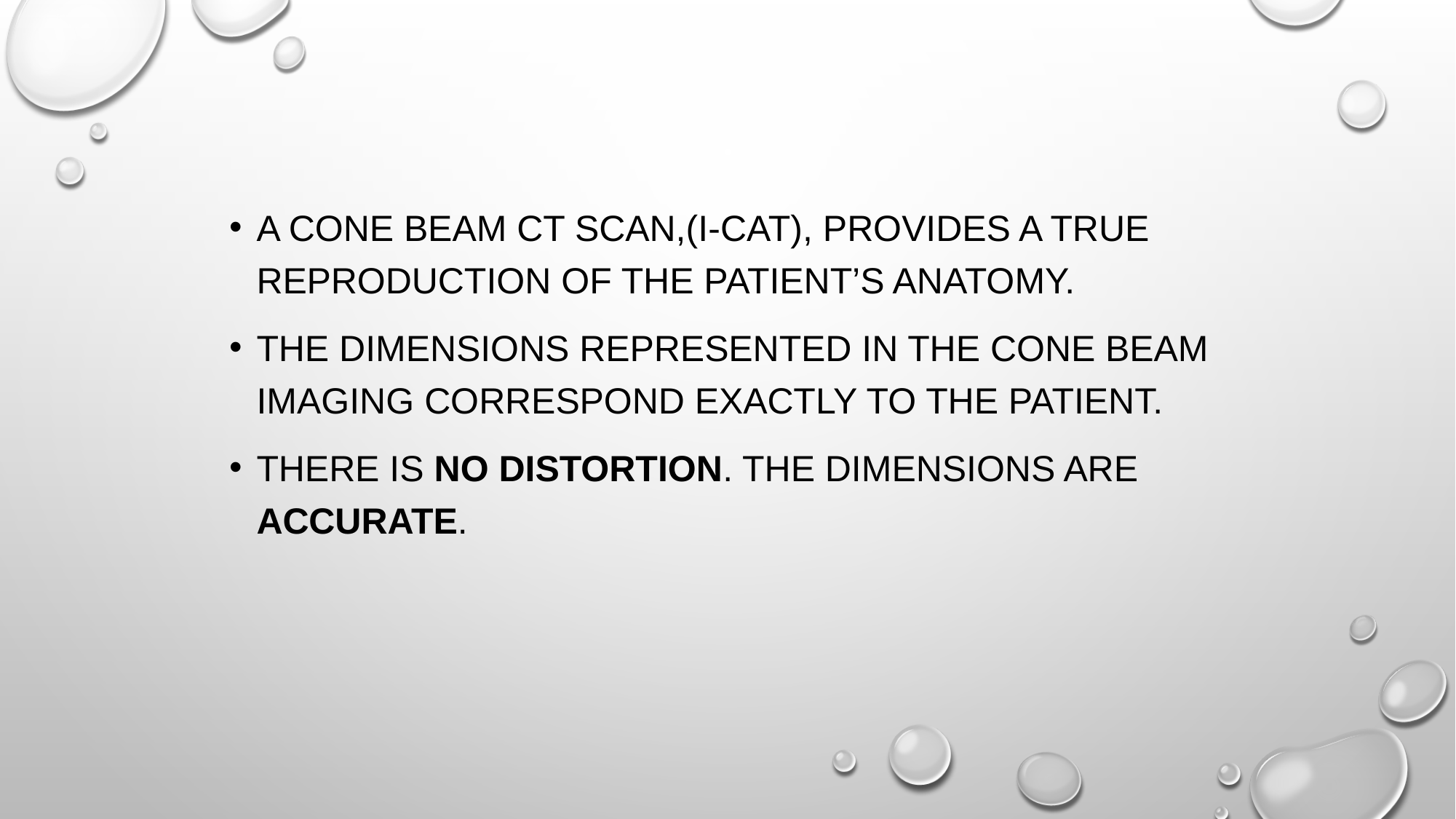

#
A cone beam CT scan,(i-CAT), provides a true reproduction of the patient’s anatomy.
The dimensions represented in the cone beam imaging correspond exactly to the patient.
There is no distortion. The dimensions are accurate.